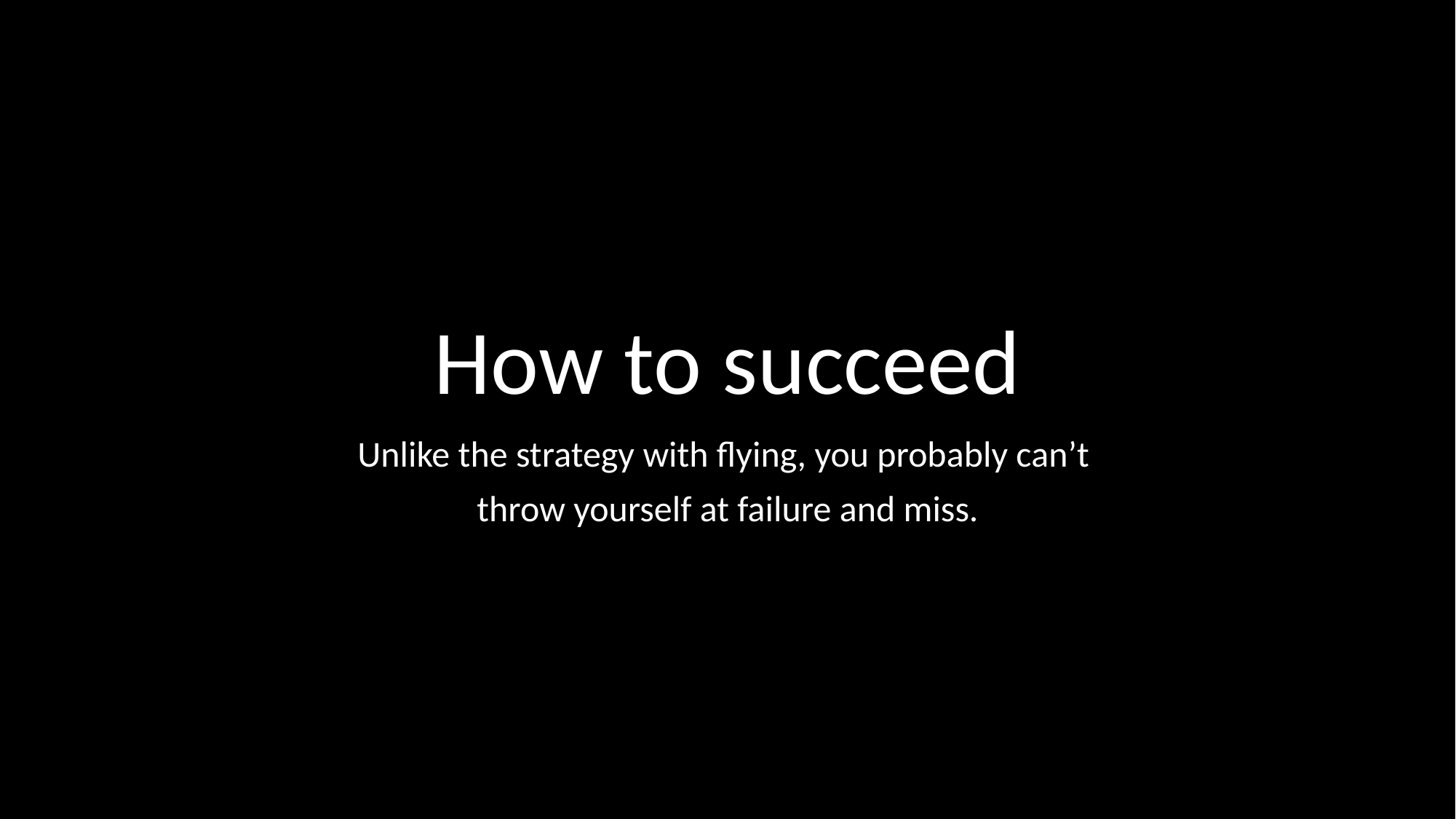

# How to succeed
Unlike the strategy with flying, you probably can’t
throw yourself at failure and miss.